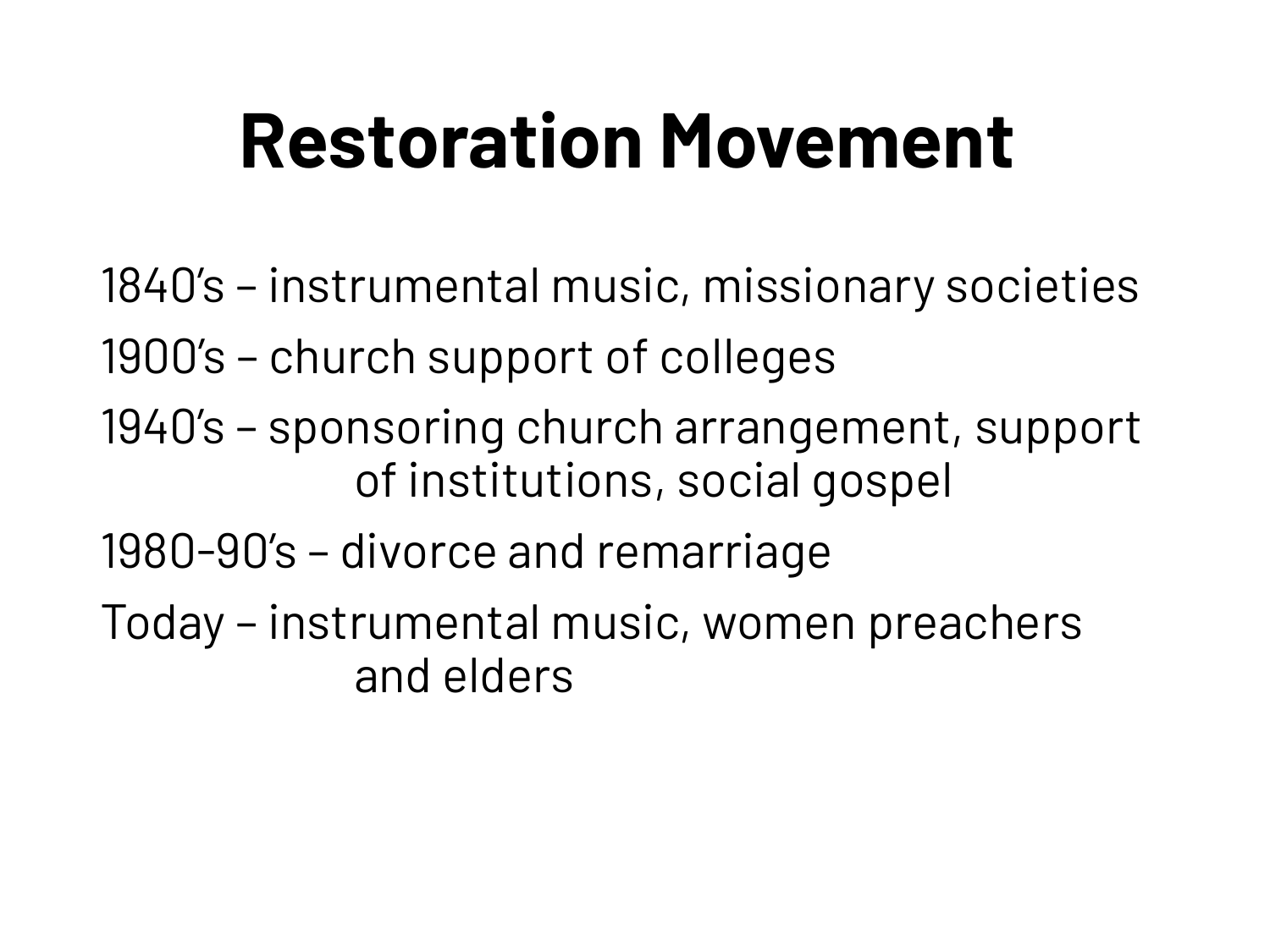

# Restoration Movement
1840’s – instrumental music, missionary societies
1900’s – church support of colleges
1940’s – sponsoring church arrangement, support 		of institutions, social gospel
1980-90’s – divorce and remarriage
Today – instrumental music, women preachers 			and elders